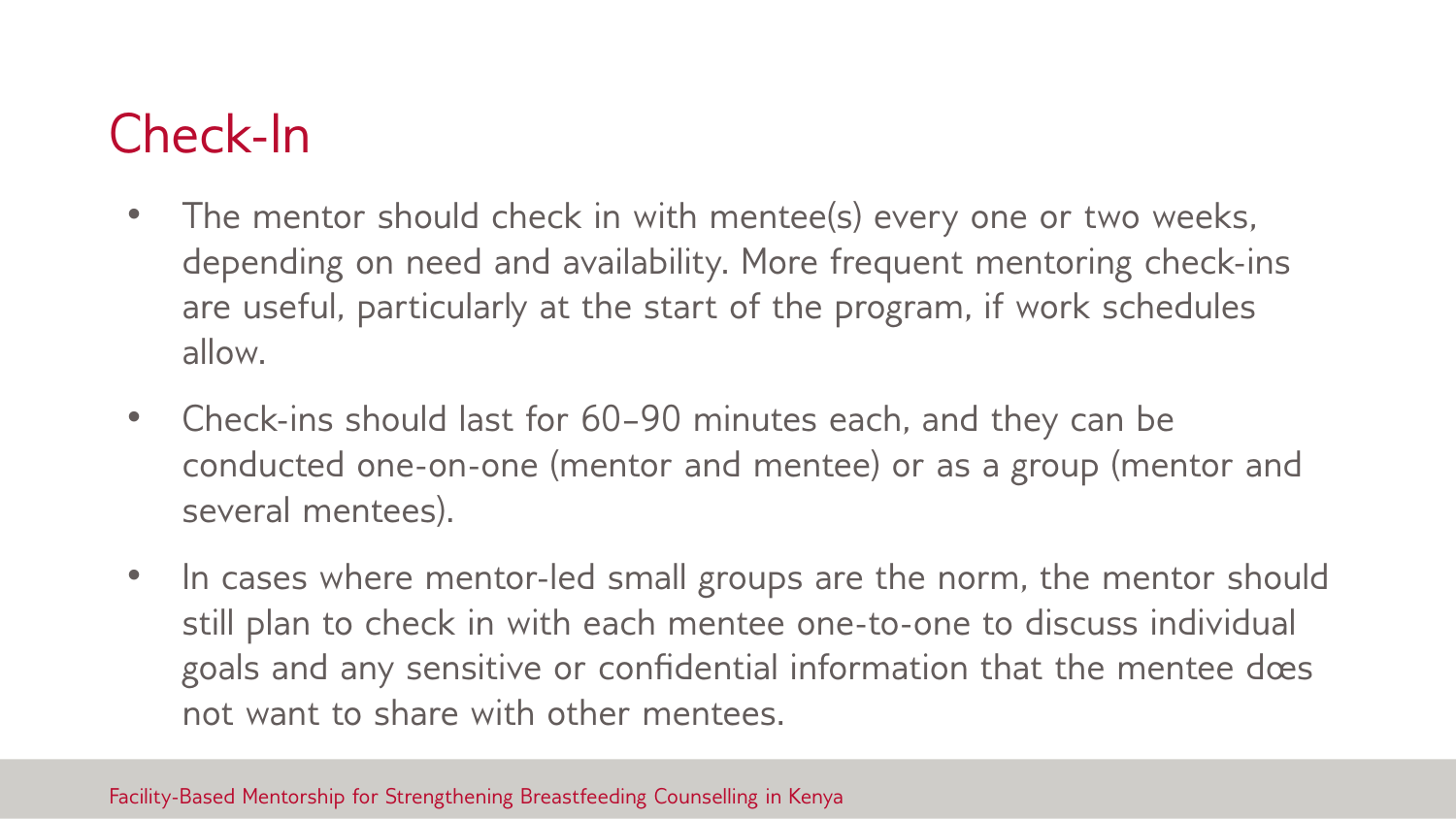

# Check-In
The mentor should check in with mentee(s) every one or two weeks, depending on need and availability. More frequent mentoring check-ins are useful, particularly at the start of the program, if work schedules allow.
Check-ins should last for 60–90 minutes each, and they can be conducted one-on-one (mentor and mentee) or as a group (mentor and several mentees).
In cases where mentor-led small groups are the norm, the mentor should still plan to check in with each mentee one-to-one to discuss individual goals and any sensitive or confidential information that the mentee does not want to share with other mentees.